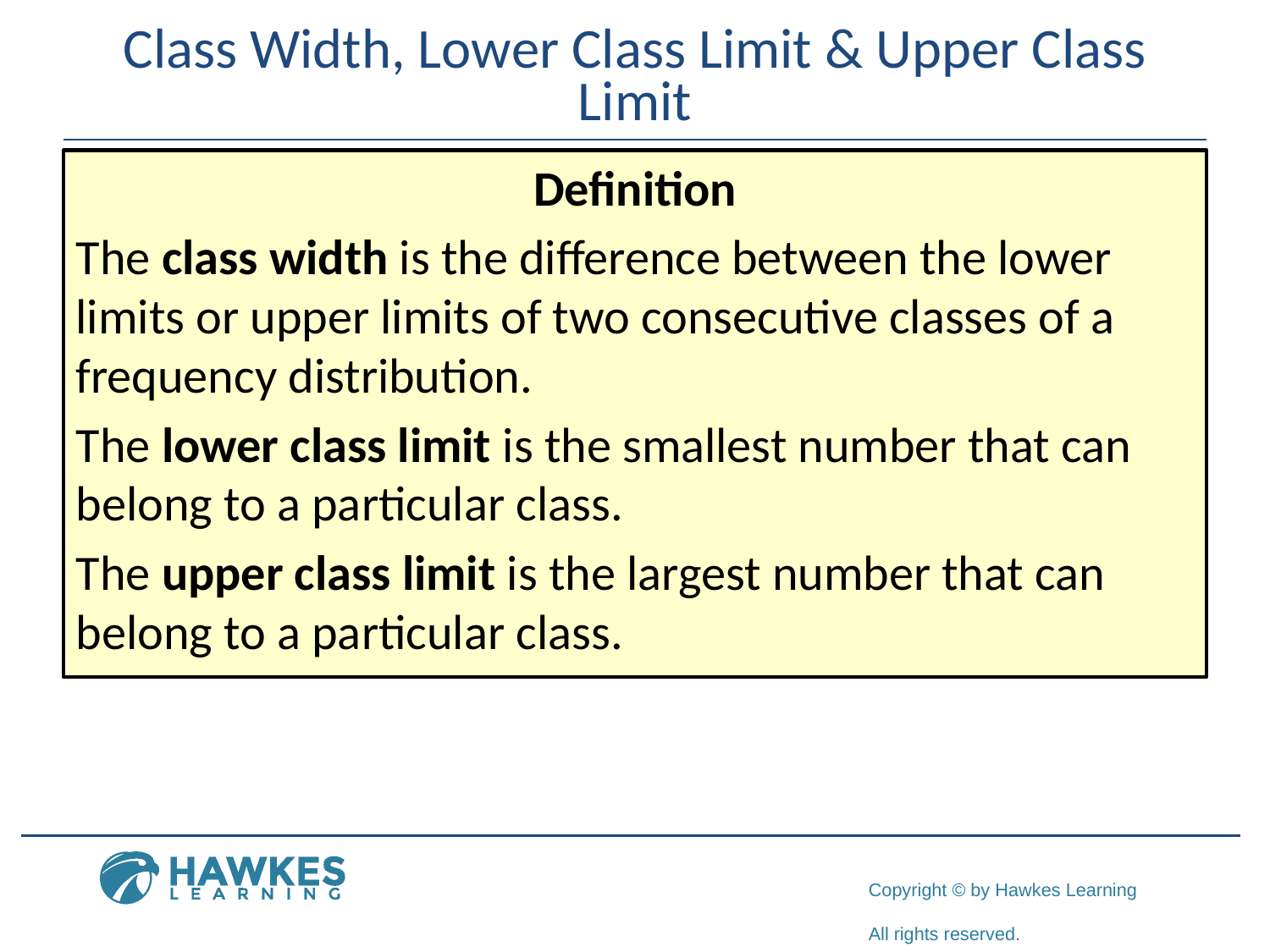

# Class Width, Lower Class Limit & Upper Class Limit
Definition
The class width is the difference between the lower limits or upper limits of two consecutive classes of a frequency distribution.
The lower class limit is the smallest number that can belong to a particular class.
The upper class limit is the largest number that can belong to a particular class.